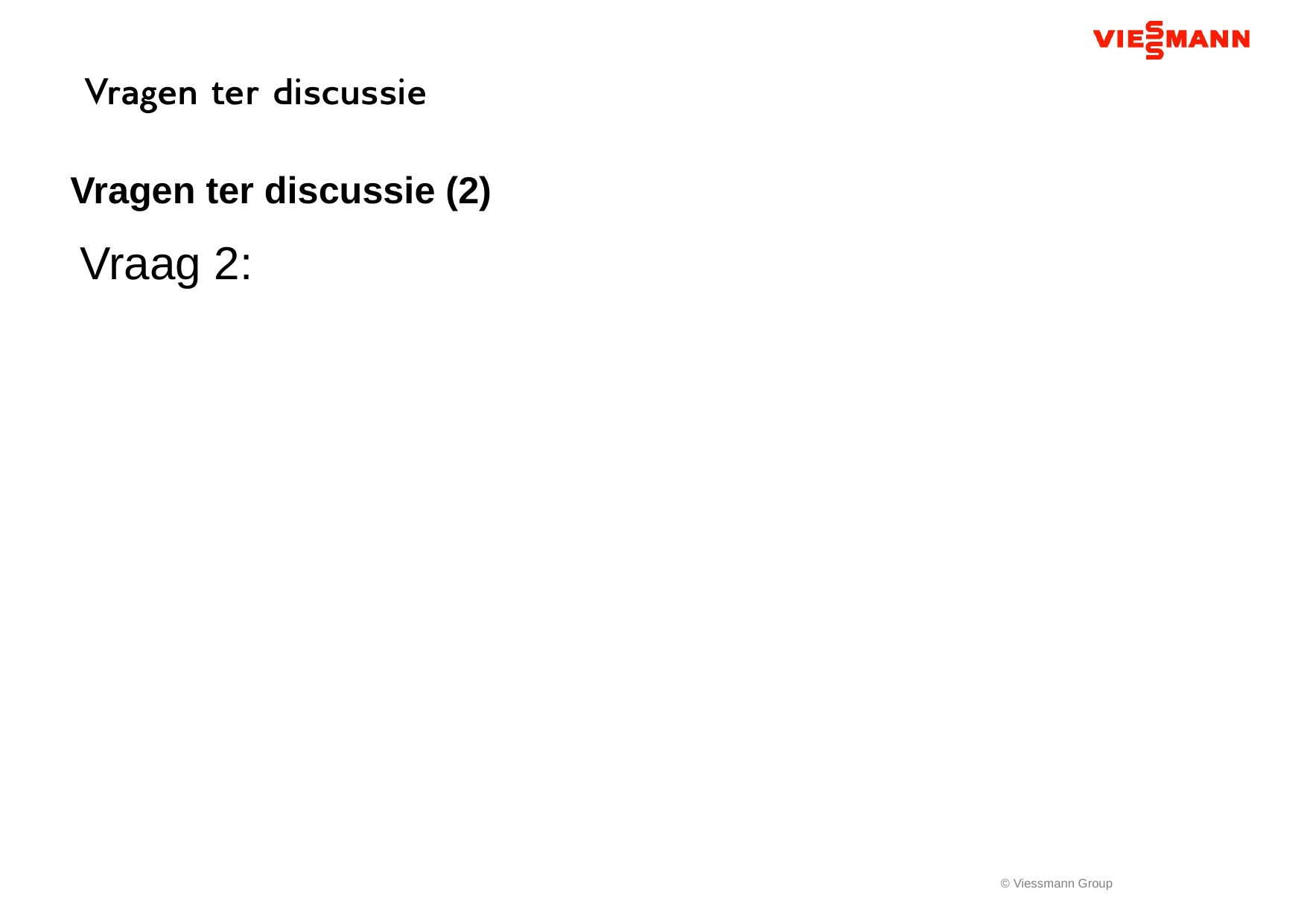

Vragen ter discussie

Vragen ter discussie (2)
Vraag 2: